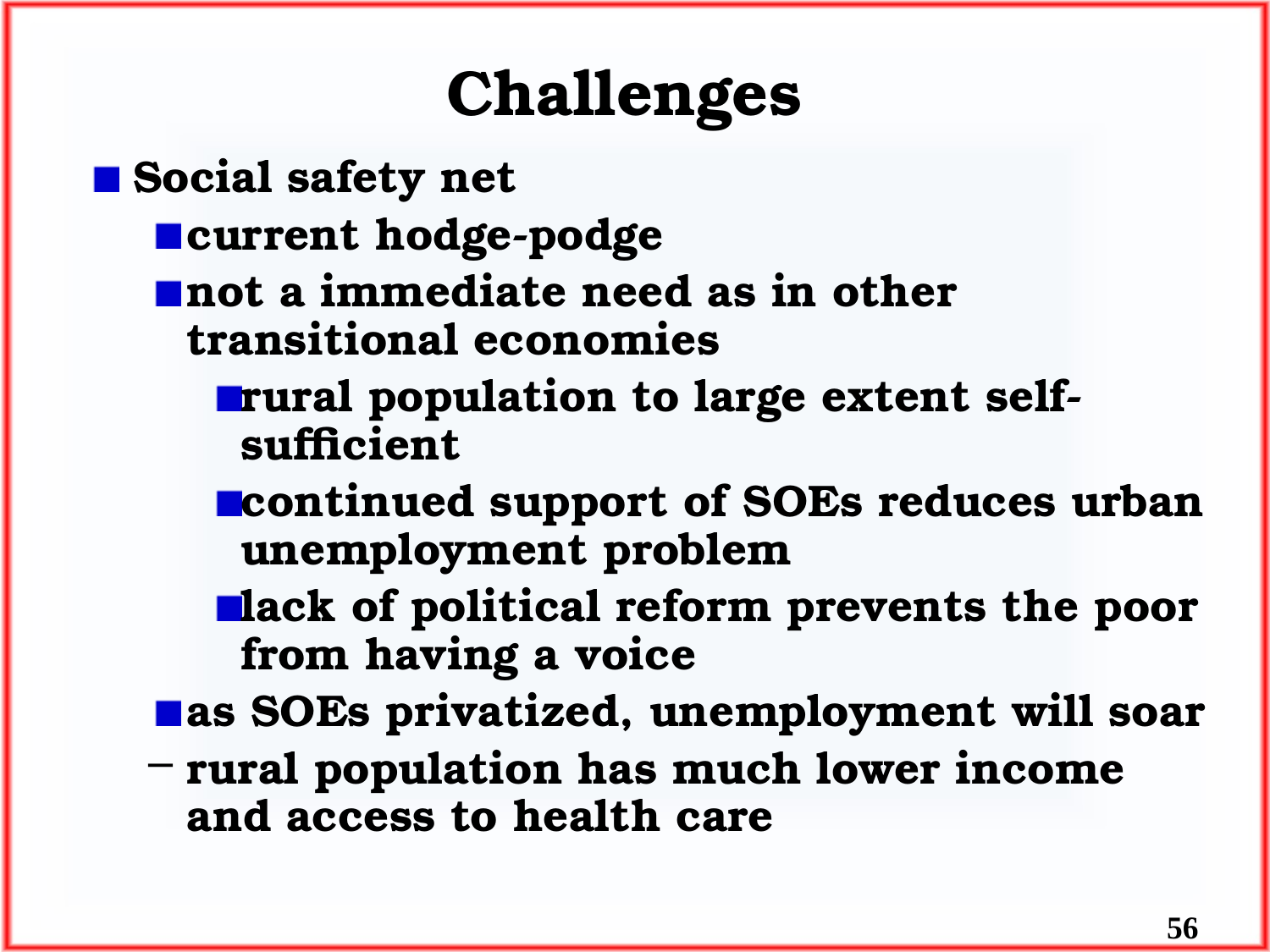

# Challenges
Social safety net
current hodge-podge
not a immediate need as in other transitional economies
rural population to large extent self-sufficient
continued support of SOEs reduces urban unemployment problem
lack of political reform prevents the poor from having a voice
as SOEs privatized, unemployment will soar
rural population has much lower income and access to health care